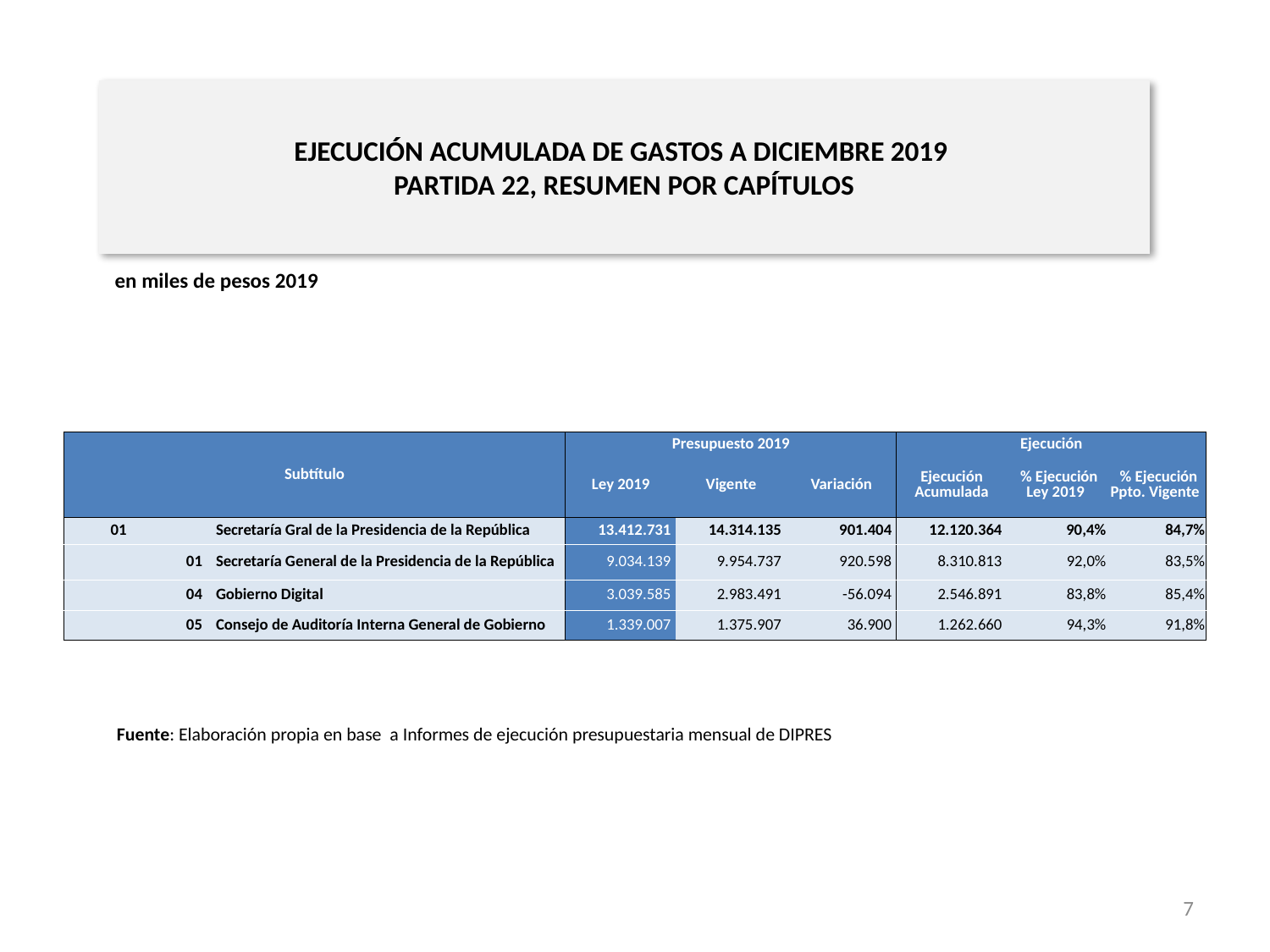

# EJECUCIÓN ACUMULADA DE GASTOS A DICIEMBRE 2019 PARTIDA 22, RESUMEN POR CAPÍTULOS
en miles de pesos 2019
| Subtítulo |  |  | Presupuesto 2019 |  |  | Ejecución |  |  |
| --- | --- | --- | --- | --- | --- | --- | --- | --- |
|  |  |  | Ley 2019 | Vigente | Variación | Ejecución Acumulada | % Ejecución Ley 2019 | % Ejecución Ppto. Vigente |
| 01 |  | Secretaría Gral de la Presidencia de la República | 13.412.731 | 14.314.135 | 901.404 | 12.120.364 | 90,4% | 84,7% |
|  | 01 | Secretaría General de la Presidencia de la República | 9.034.139 | 9.954.737 | 920.598 | 8.310.813 | 92,0% | 83,5% |
|  | 04 | Gobierno Digital | 3.039.585 | 2.983.491 | -56.094 | 2.546.891 | 83,8% | 85,4% |
|  | 05 | Consejo de Auditoría Interna General de Gobierno | 1.339.007 | 1.375.907 | 36.900 | 1.262.660 | 94,3% | 91,8% |
Fuente: Elaboración propia en base  a Informes de ejecución presupuestaria mensual de DIPRES
7